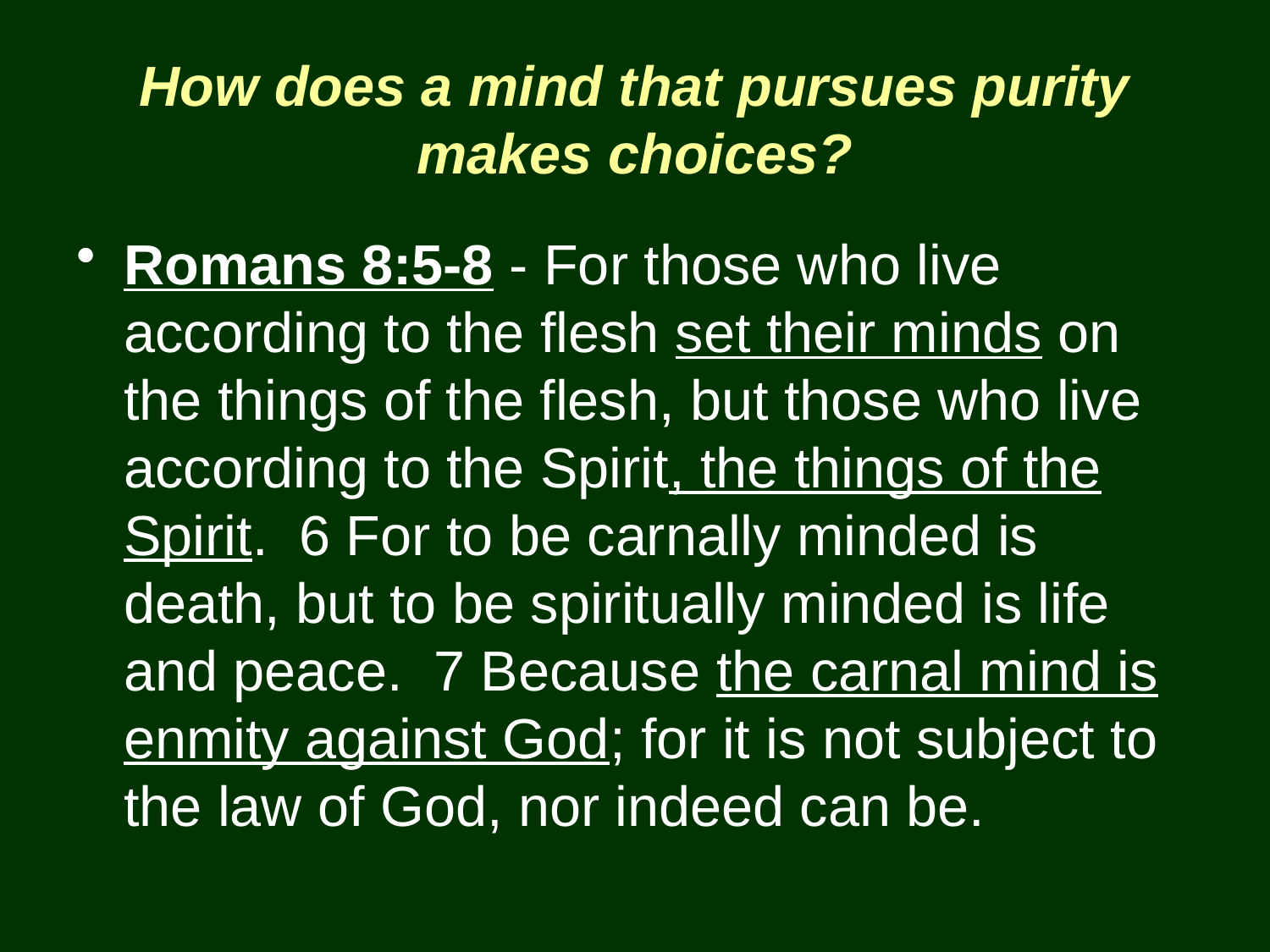

# How does a mind that pursues purity makes choices?
Romans 8:5-8 - For those who live according to the flesh set their minds on the things of the flesh, but those who live according to the Spirit, the things of the Spirit.  6 For to be carnally minded is death, but to be spiritually minded is life and peace.  7 Because the carnal mind is enmity against God; for it is not subject to the law of God, nor indeed can be.